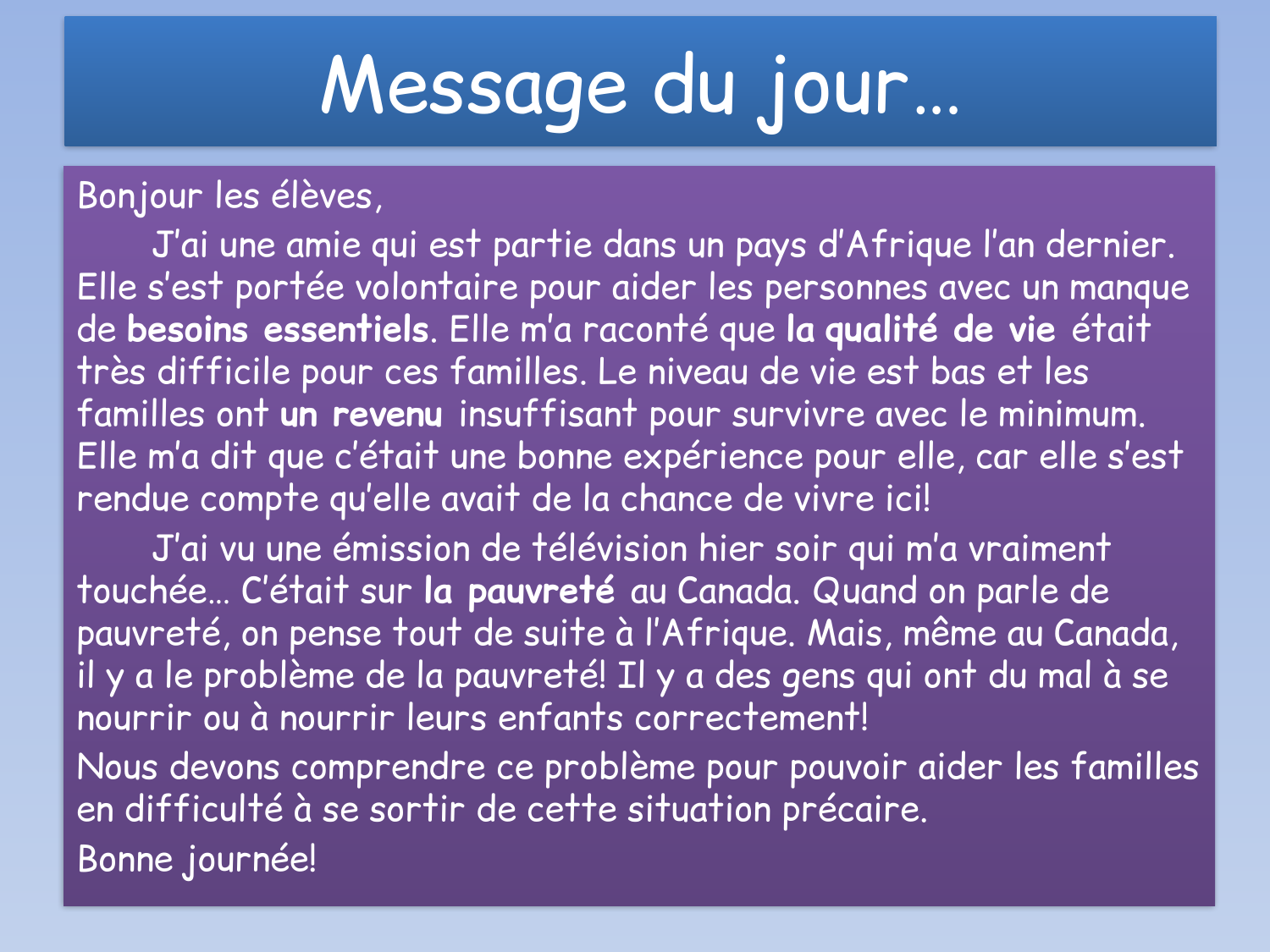

# Message du jour…
Bonjour les élèves,
	J’ai une amie qui est partie dans un pays d’Afrique l’an dernier. Elle s’est portée volontaire pour aider les personnes avec un manque de besoins essentiels. Elle m’a raconté que la qualité de vie était très difficile pour ces familles. Le niveau de vie est bas et les familles ont un revenu insuffisant pour survivre avec le minimum. Elle m’a dit que c’était une bonne expérience pour elle, car elle s’est rendue compte qu’elle avait de la chance de vivre ici!
	J’ai vu une émission de télévision hier soir qui m’a vraiment touchée… C’était sur la pauvreté au Canada. Quand on parle de pauvreté, on pense tout de suite à l’Afrique. Mais, même au Canada, il y a le problème de la pauvreté! Il y a des gens qui ont du mal à se nourrir ou à nourrir leurs enfants correctement!
Nous devons comprendre ce problème pour pouvoir aider les familles en difficulté à se sortir de cette situation précaire.
Bonne journée!